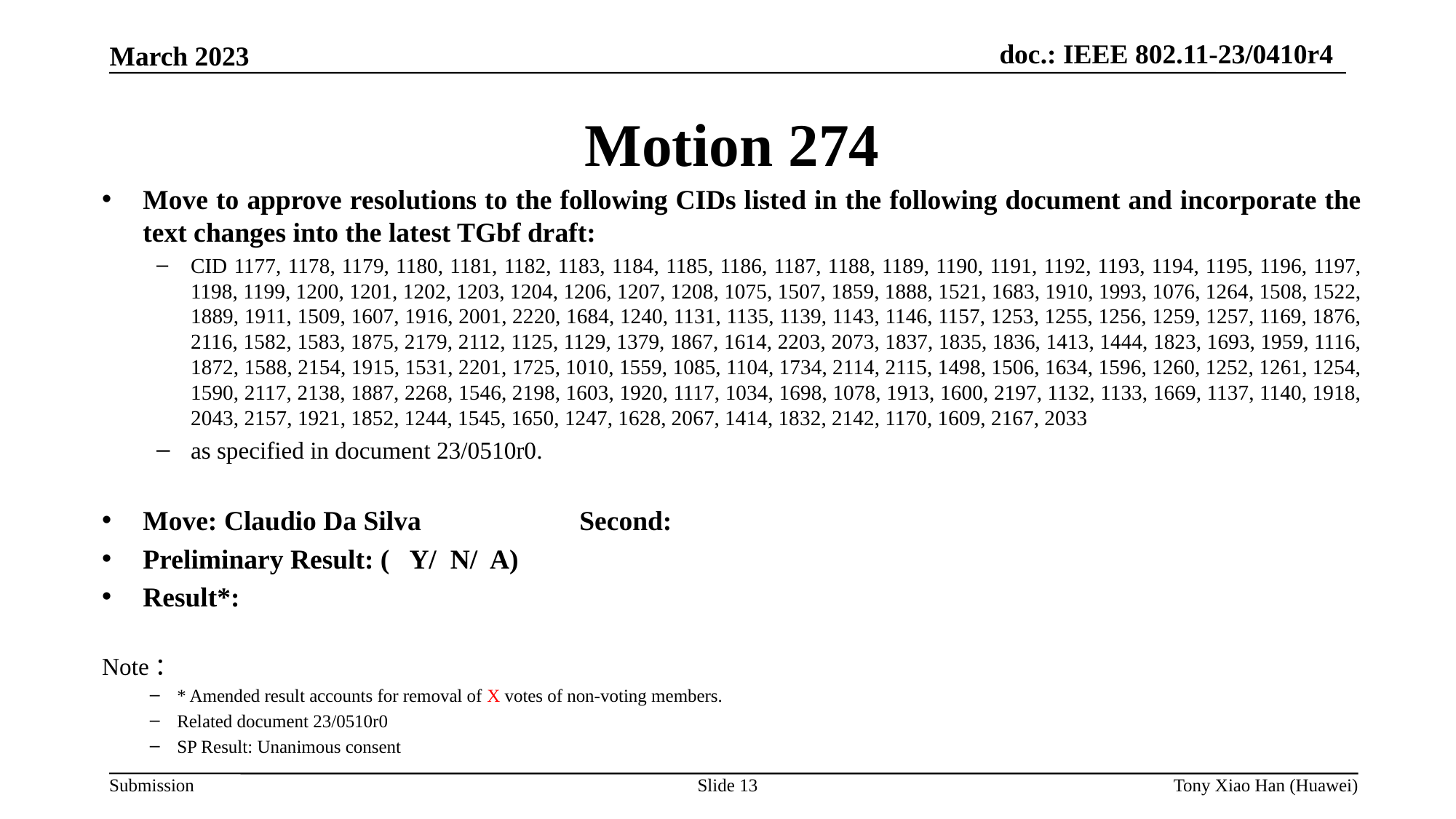

Motion 274

Move to approve resolutions to the following CIDs listed in the following document and incorporate the text changes into the latest TGbf draft:
CID 1177, 1178, 1179, 1180, 1181, 1182, 1183, 1184, 1185, 1186, 1187, 1188, 1189, 1190, 1191, 1192, 1193, 1194, 1195, 1196, 1197, 1198, 1199, 1200, 1201, 1202, 1203, 1204, 1206, 1207, 1208, 1075, 1507, 1859, 1888, 1521, 1683, 1910, 1993, 1076, 1264, 1508, 1522, 1889, 1911, 1509, 1607, 1916, 2001, 2220, 1684, 1240, 1131, 1135, 1139, 1143, 1146, 1157, 1253, 1255, 1256, 1259, 1257, 1169, 1876, 2116, 1582, 1583, 1875, 2179, 2112, 1125, 1129, 1379, 1867, 1614, 2203, 2073, 1837, 1835, 1836, 1413, 1444, 1823, 1693, 1959, 1116, 1872, 1588, 2154, 1915, 1531, 2201, 1725, 1010, 1559, 1085, 1104, 1734, 2114, 2115, 1498, 1506, 1634, 1596, 1260, 1252, 1261, 1254, 1590, 2117, 2138, 1887, 2268, 1546, 2198, 1603, 1920, 1117, 1034, 1698, 1078, 1913, 1600, 2197, 1132, 1133, 1669, 1137, 1140, 1918, 2043, 2157, 1921, 1852, 1244, 1545, 1650, 1247, 1628, 2067, 1414, 1832, 2142, 1170, 1609, 2167, 2033
as specified in document 23/0510r0.

Move: Claudio Da Silva 		Second:
Preliminary Result: (   Y/  N/  A)
Result*:

Note：
* Amended result accounts for removal of X votes of non-voting members.
Related document 23/0510r0
SP Result: Unanimous consent